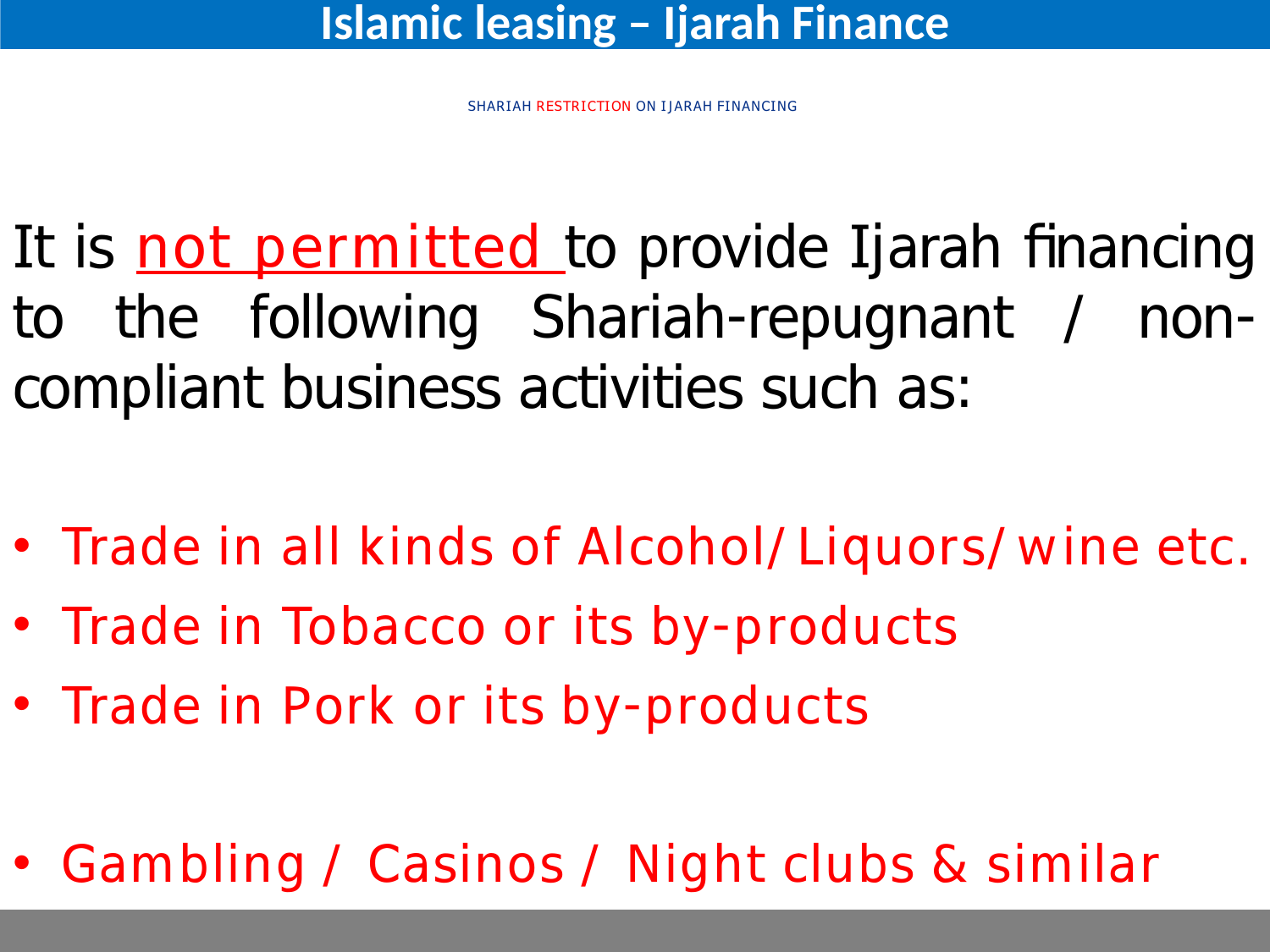

Islamic leasing – Ijarah Finance

# SHARIAH RESTRICTION ON IJARAH FINANCING

It is not permitted to provide Ijarah financing to the following Shariah-repugnant / non-compliant business activities such as:

Trade in all kinds of Alcohol/Liquors/wine etc.
Trade in Tobacco or its by-products
Trade in Pork or its by-products

Gambling / Casinos / Night clubs & similar